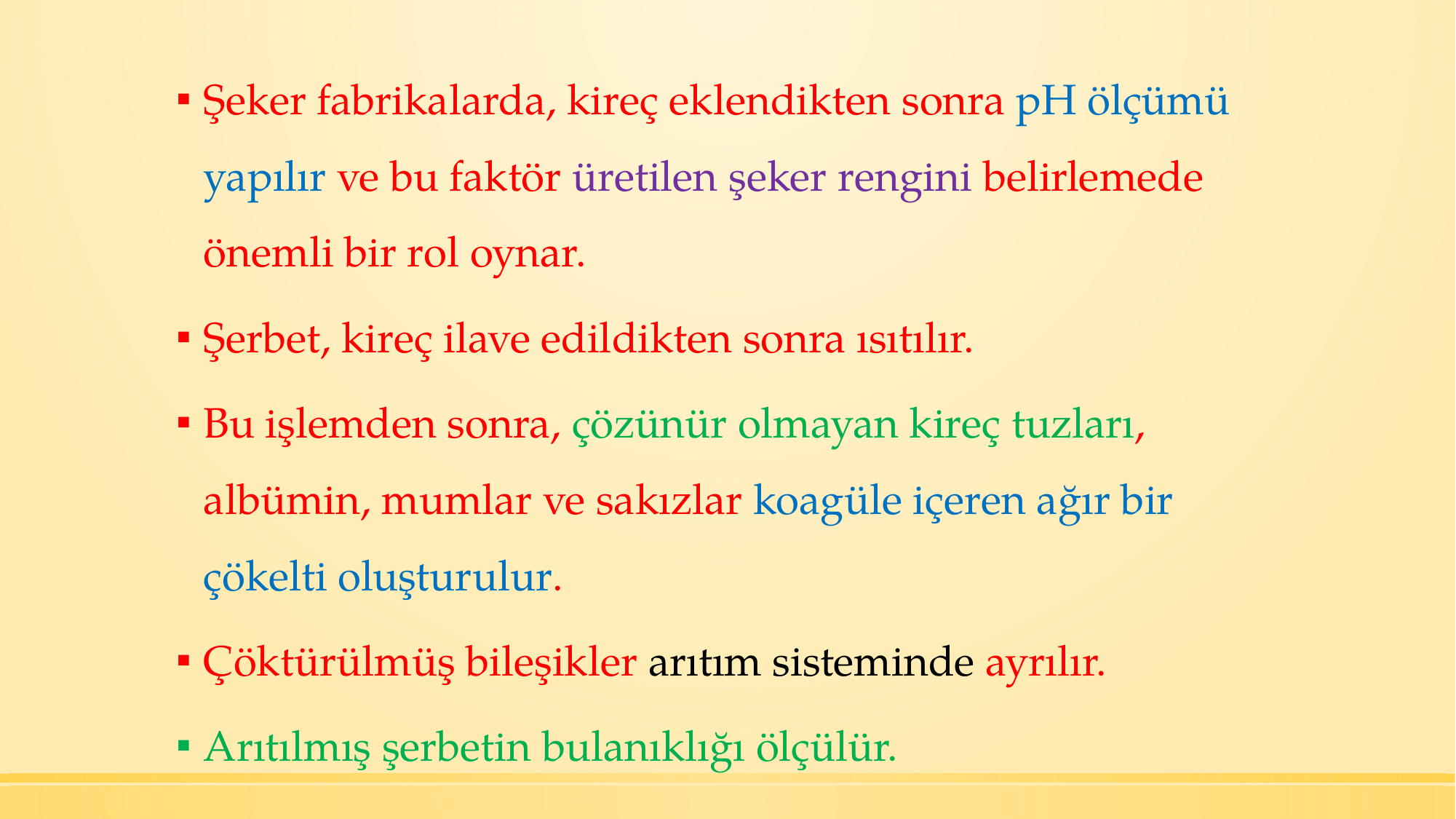

Şeker fabrikalarda, kireç eklendikten sonra pH ölçümü yapılır ve bu faktör üretilen şeker rengini belirlemede önemli bir rol oynar.
Şerbet, kireç ilave edildikten sonra ısıtılır.
Bu işlemden sonra, çözünür olmayan kireç tuzları, albümin, mumlar ve sakızlar koagüle içeren ağır bir çökelti oluşturulur.
Çöktürülmüş bileşikler arıtım sisteminde ayrılır.
Arıtılmış şerbetin bulanıklığı ölçülür.